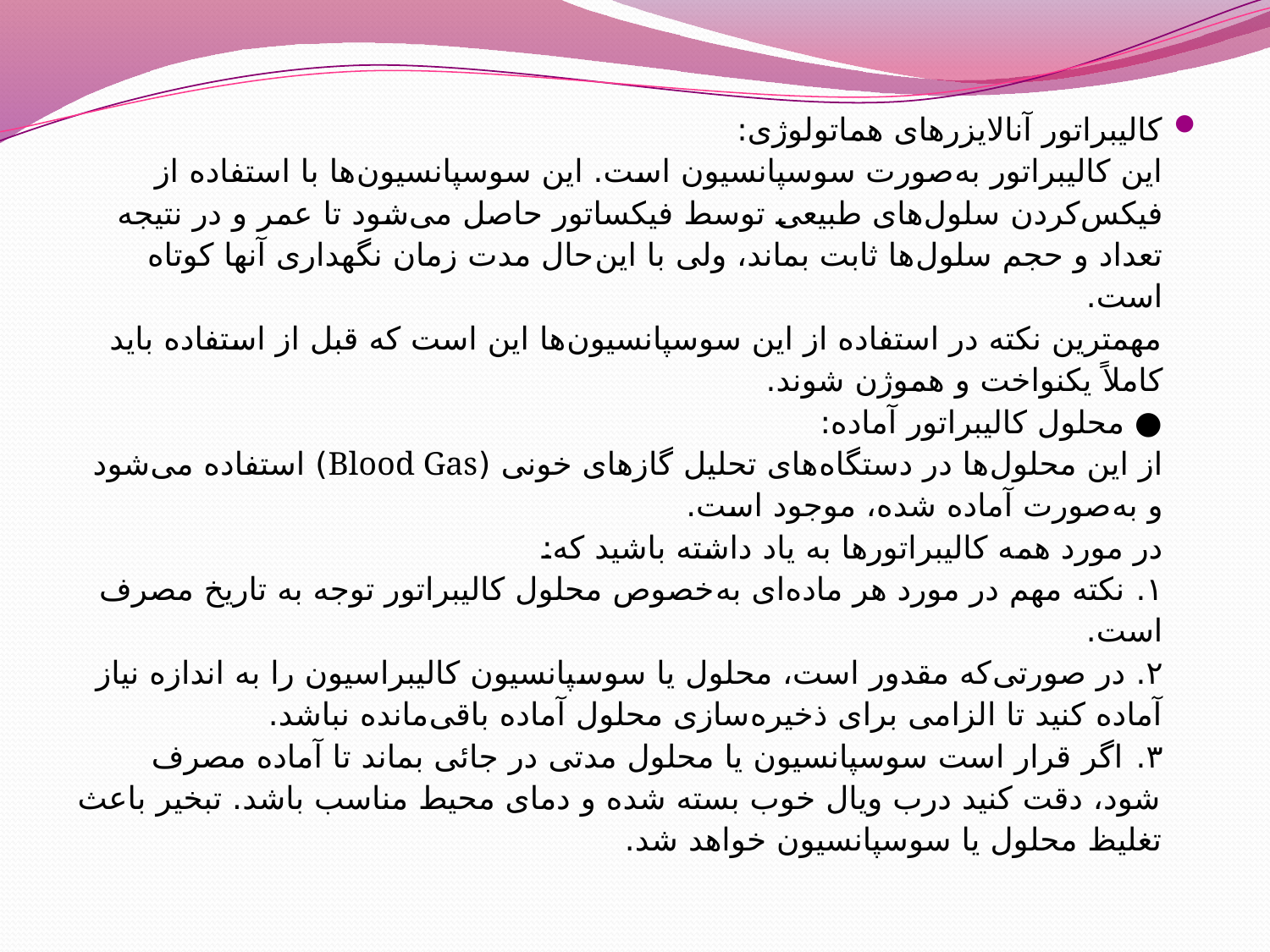

کالیبراتور آنالایزرهای هماتولوژی:
این کالیبراتور به‌صورت سوسپانسیون است. این سوسپانسیون‌ها با استفاده از فیکس‌کردن سلول‌های طبیعی توسط فیکساتور حاصل می‌شود تا عمر و در نتیجه تعداد و حجم سلول‌ها ثابت بماند، ولی با این‌حال مدت زمان نگهداری آنها کوتاه است.
مهمترین نکته در استفاده از این سوسپانسیون‌ها این است که قبل از استفاده باید کاملاً یکنواخت و هموژن شوند.
● محلول کالیبراتور آماده:
از این محلول‌ها در دستگاه‌های تحلیل گازهای خونی (Blood Gas) استفاده می‌شود و به‌صورت آماده شده، موجود است.
در مورد همه کالیبراتورها به یاد داشته باشید که:
۱. نکته مهم در مورد هر ماده‌ای به‌خصوص محلول کالیبراتور توجه به تاریخ مصرف است.
۲. در صورتی‌که مقدور است، محلول یا سوسپانسیون کالیبراسیون را به اندازه نیاز آماده کنید تا الزامی برای ذخیره‌سازی محلول آماده باقی‌مانده نباشد.
۳. اگر قرار است سوسپانسیون یا محلول مدتی در جائی بماند تا آماده مصرف شود، دقت کنید درب ویال خوب بسته شده و دمای محیط مناسب باشد. تبخیر باعث تغلیظ محلول یا سوسپانسیون خواهد شد.